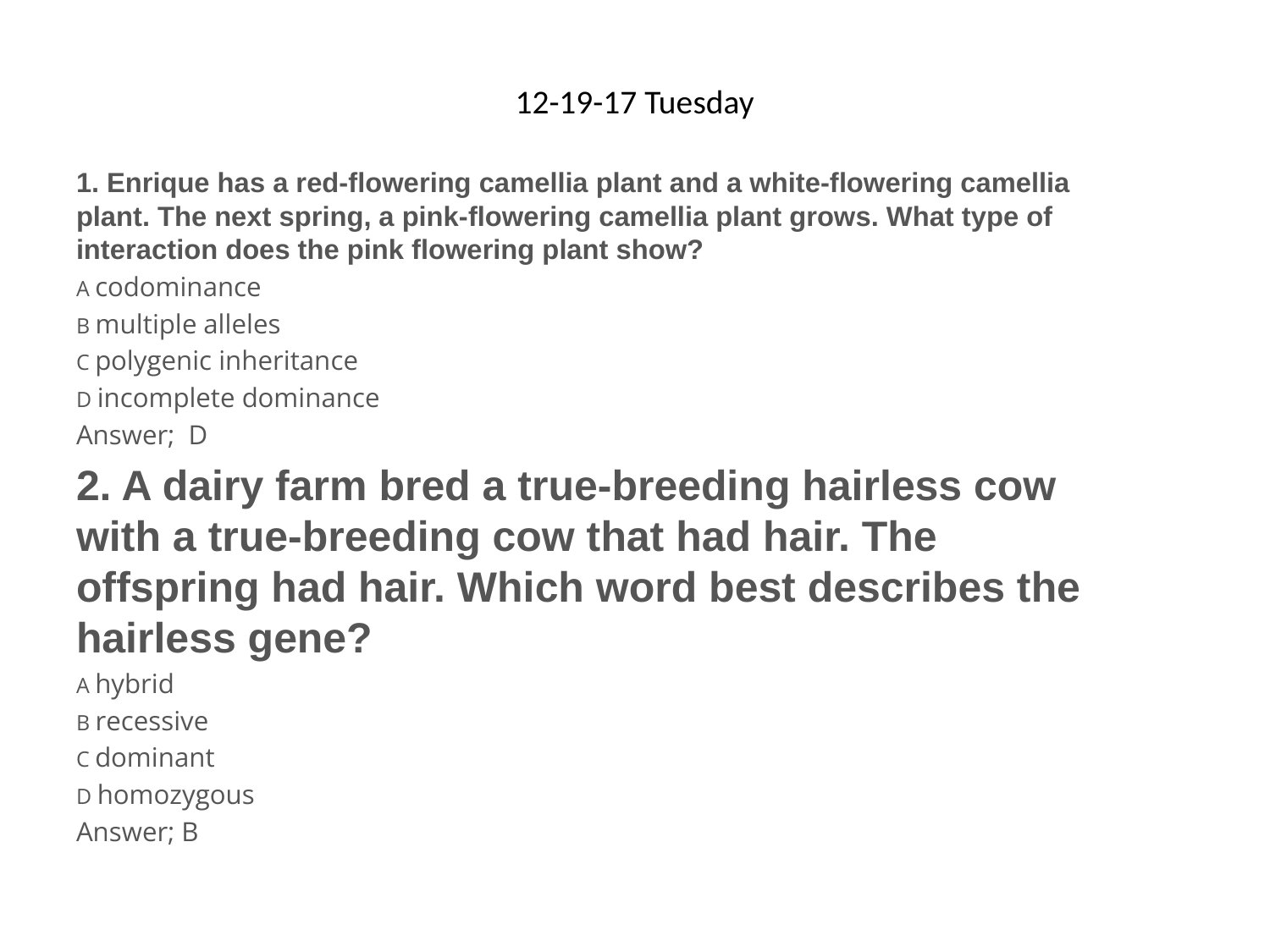

# 12-19-17 Tuesday
1. Enrique has a red-flowering camellia plant and a white-flowering camellia plant. The next spring, a pink-flowering camellia plant grows. What type of interaction does the pink flowering plant show?
A codominance
B multiple alleles
C polygenic inheritance
D incomplete dominance
Answer;  D
2. A dairy farm bred a true-breeding hairless cow with a true-breeding cow that had hair. The offspring had hair. Which word best describes the hairless gene?
A hybrid
B recessive
C dominant
D homozygous
Answer; B